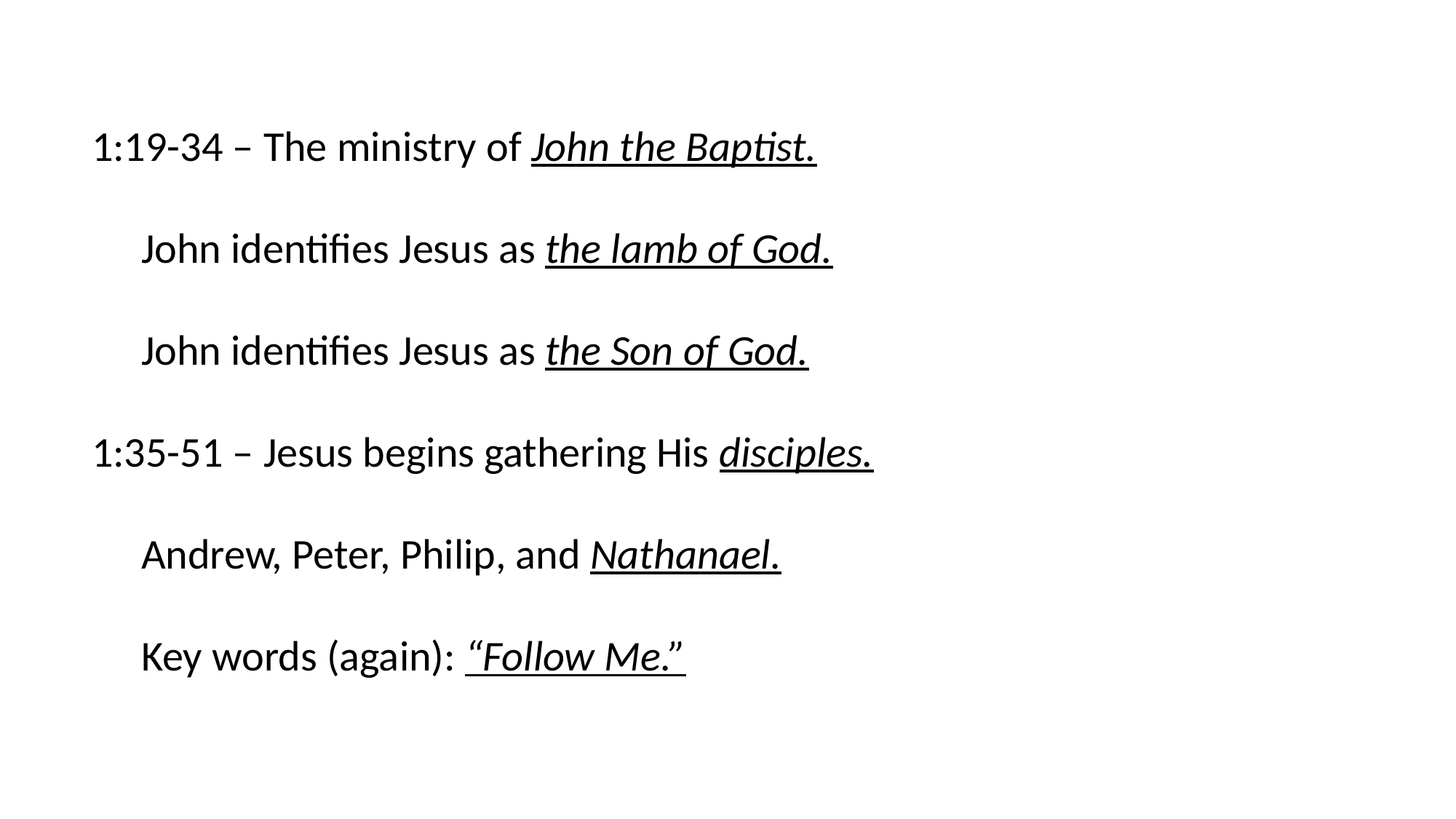

1:19-34 – The ministry of John the Baptist.
John identifies Jesus as the lamb of God.
John identifies Jesus as the Son of God.
1:35-51 – Jesus begins gathering His disciples.
Andrew, Peter, Philip, and Nathanael.
Key words (again): “Follow Me.”